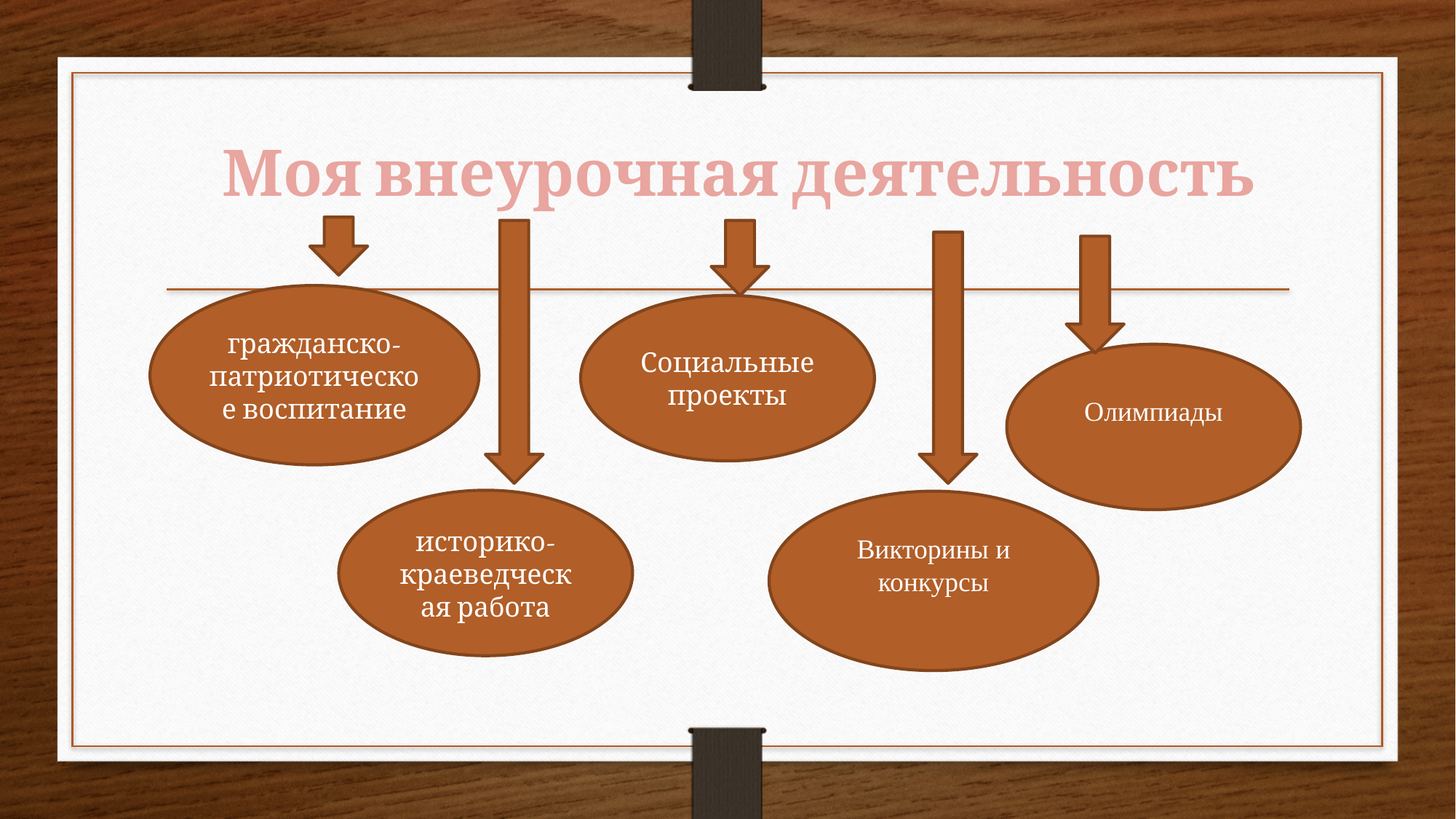

# Моя внеурочная деятельность

гражданско-патриотическое воспитание
Социальные проекты
Олимпиады

историко- краеведческая работа

Викторины и конкурсы